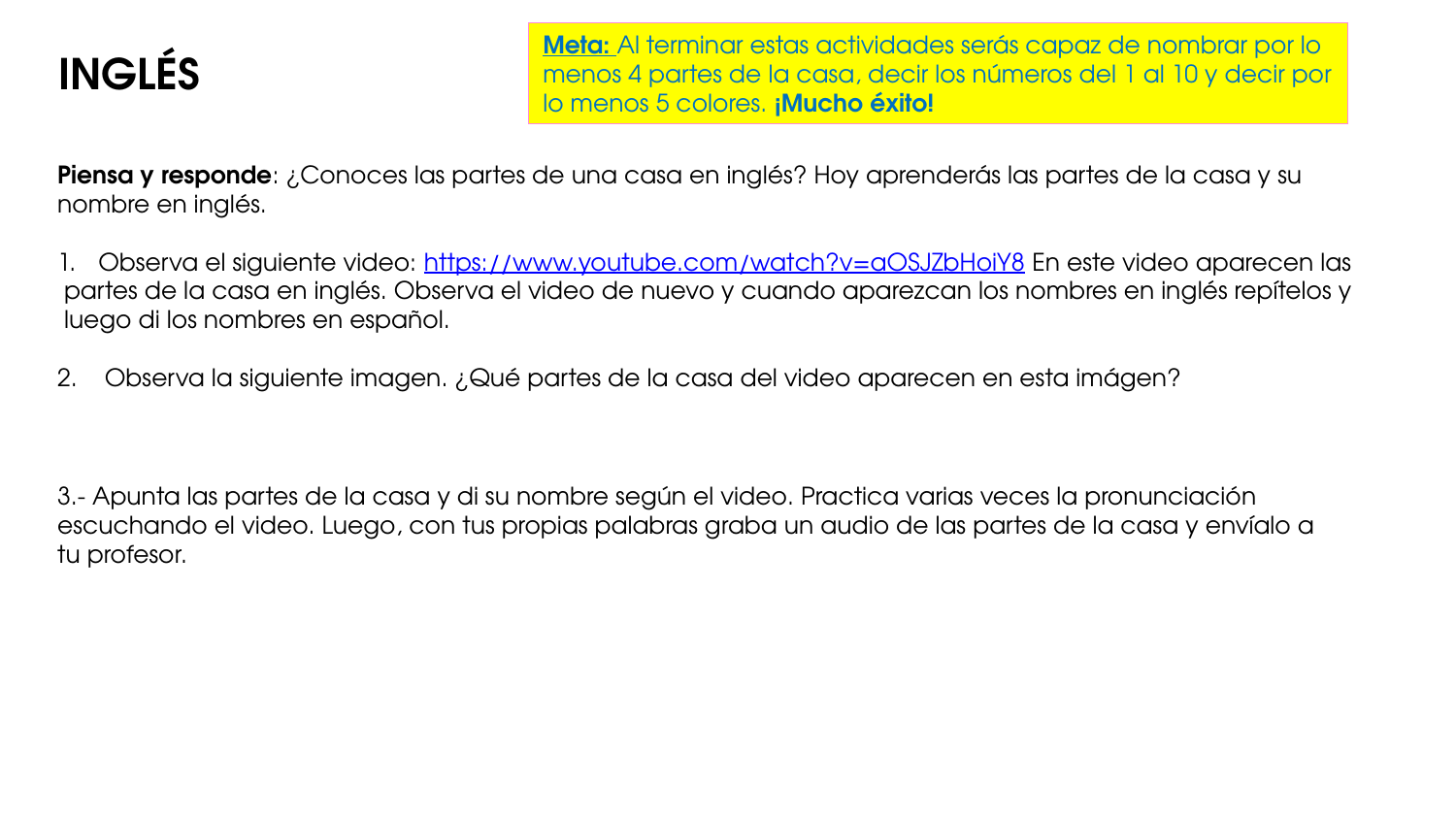

Meta: Al terminar estas actividades serás capaz de nombrar por lo menos 4 partes de la casa, decir los números del 1 al 10 y decir por lo menos 5 colores. ¡Mucho éxito!
INGLÉS
Piensa y responde: ¿Conoces las partes de una casa en inglés? Hoy aprenderás las partes de la casa y su
nombre en inglés.

Observa el siguiente video: https://www.youtube.com/watch?v=aOSJZbHoiY8 En este video aparecen las
 partes de la casa en inglés. Observa el video de nuevo y cuando aparezcan los nombres en inglés repítelos y
 luego di los nombres en español.

2.    Observa la siguiente imagen. ¿Qué partes de la casa del video aparecen en esta imágen?
3.- Apunta las partes de la casa y di su nombre según el video. Practica varias veces la pronunciación
escuchando el video. Luego, con tus propias palabras graba un audio de las partes de la casa y envíalo a tu profesor.